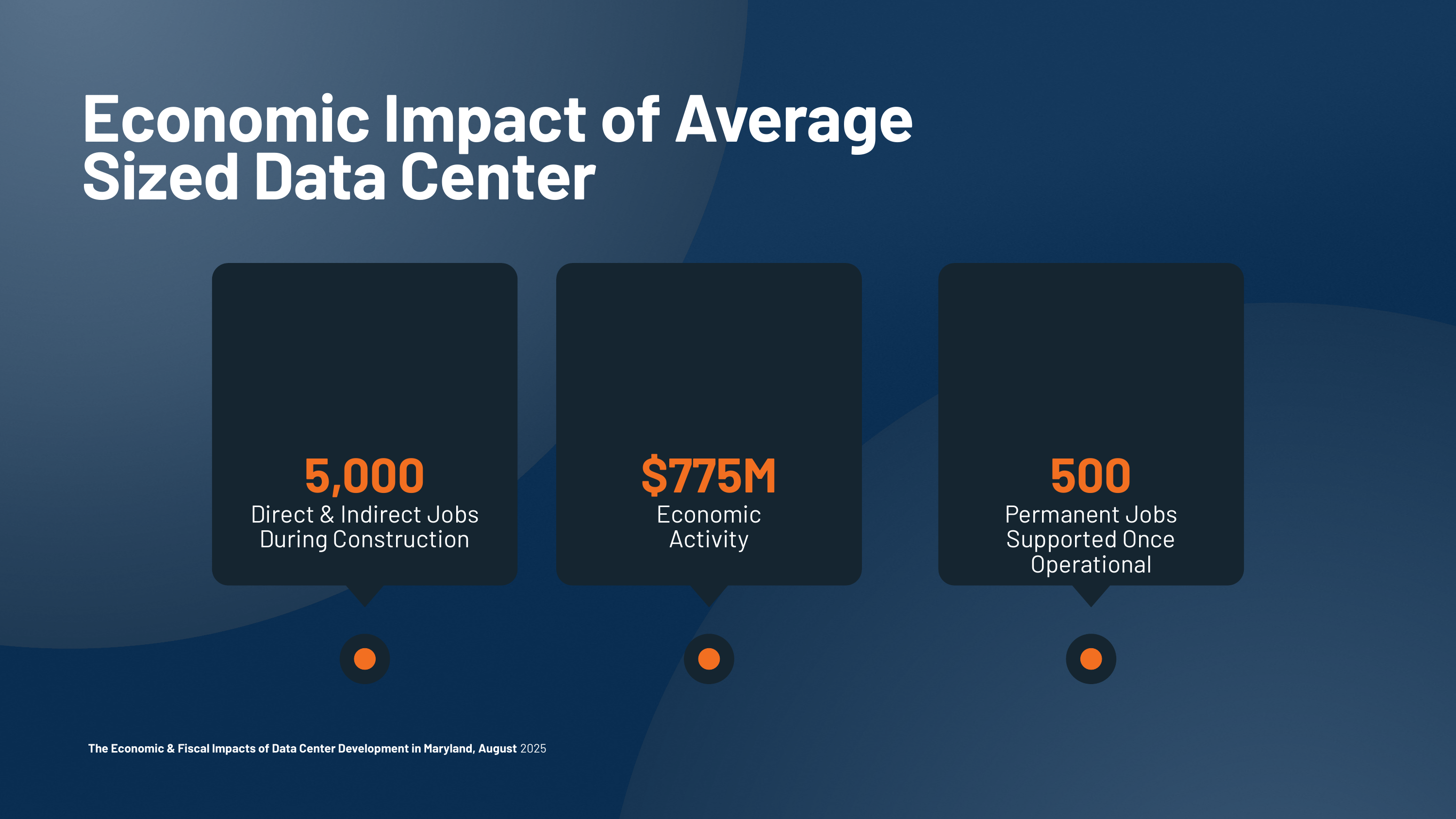

Economic Impact of Average Sized Data Center

5,000
Direct & Indirect Jobs During Construction
$775M
Economic
Activity
500
Permanent Jobs Supported Once Operational

The Economic & Fiscal Impacts of Data Center Development in Maryland, August 2025